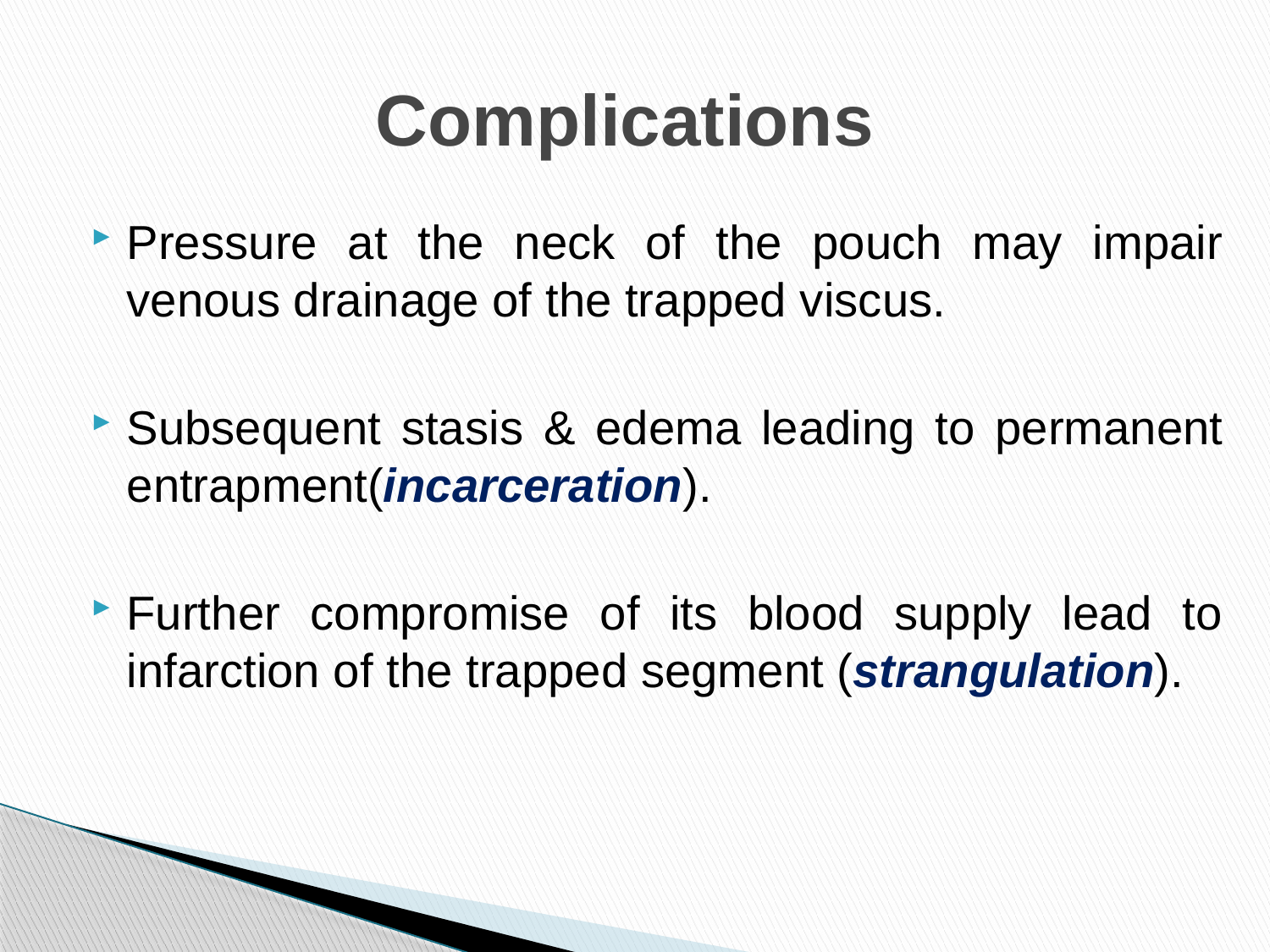

# Complications
Pressure at the neck of the pouch may impair venous drainage of the trapped viscus.

Subsequent stasis & edema leading to permanent entrapment(incarceration).

Further compromise of its blood supply lead to infarction of the trapped segment (strangulation).